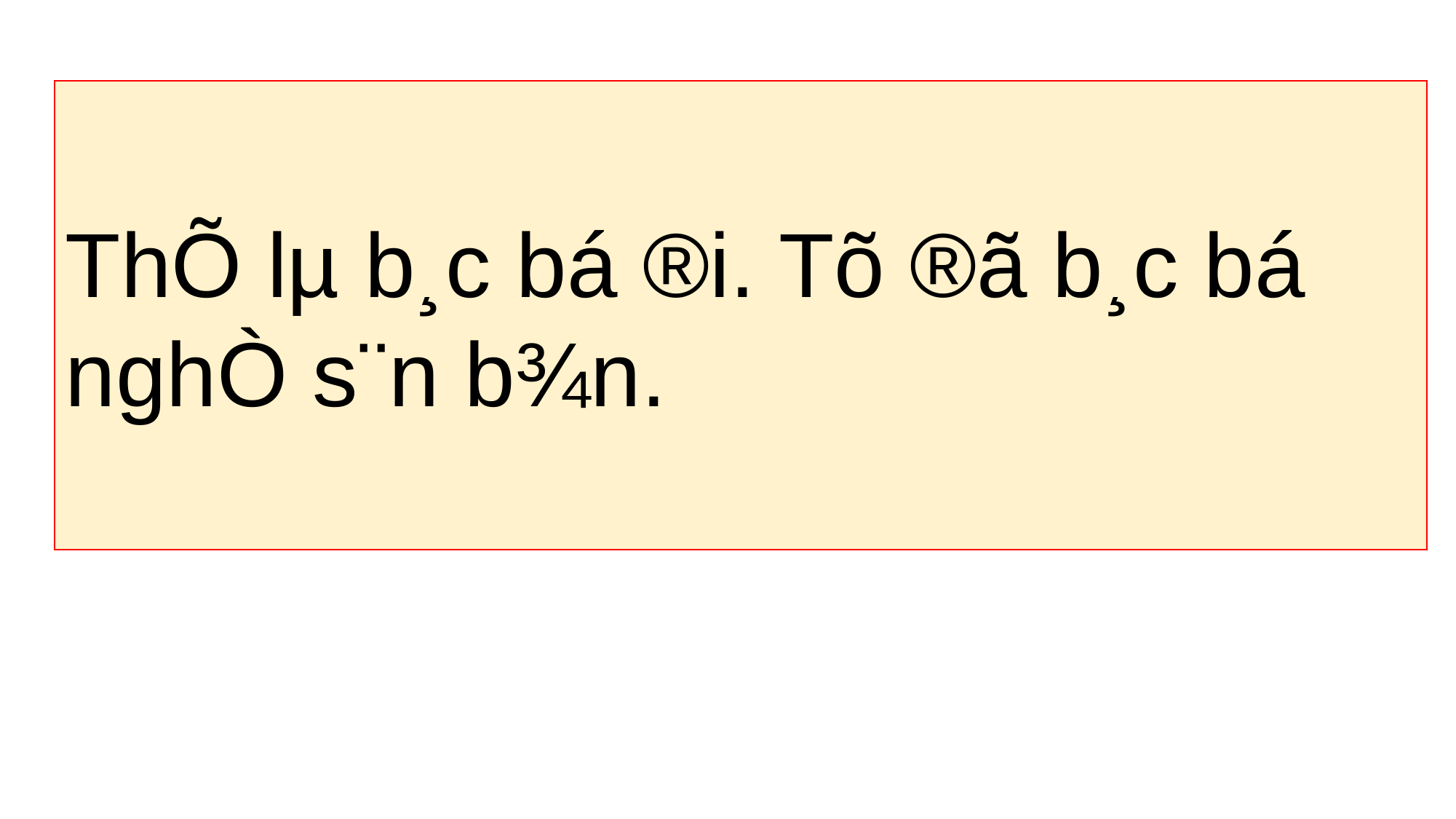

ThÕ lµ b¸c bá ®i. Tõ ®ã b¸c bá nghÒ s¨n b¾n.